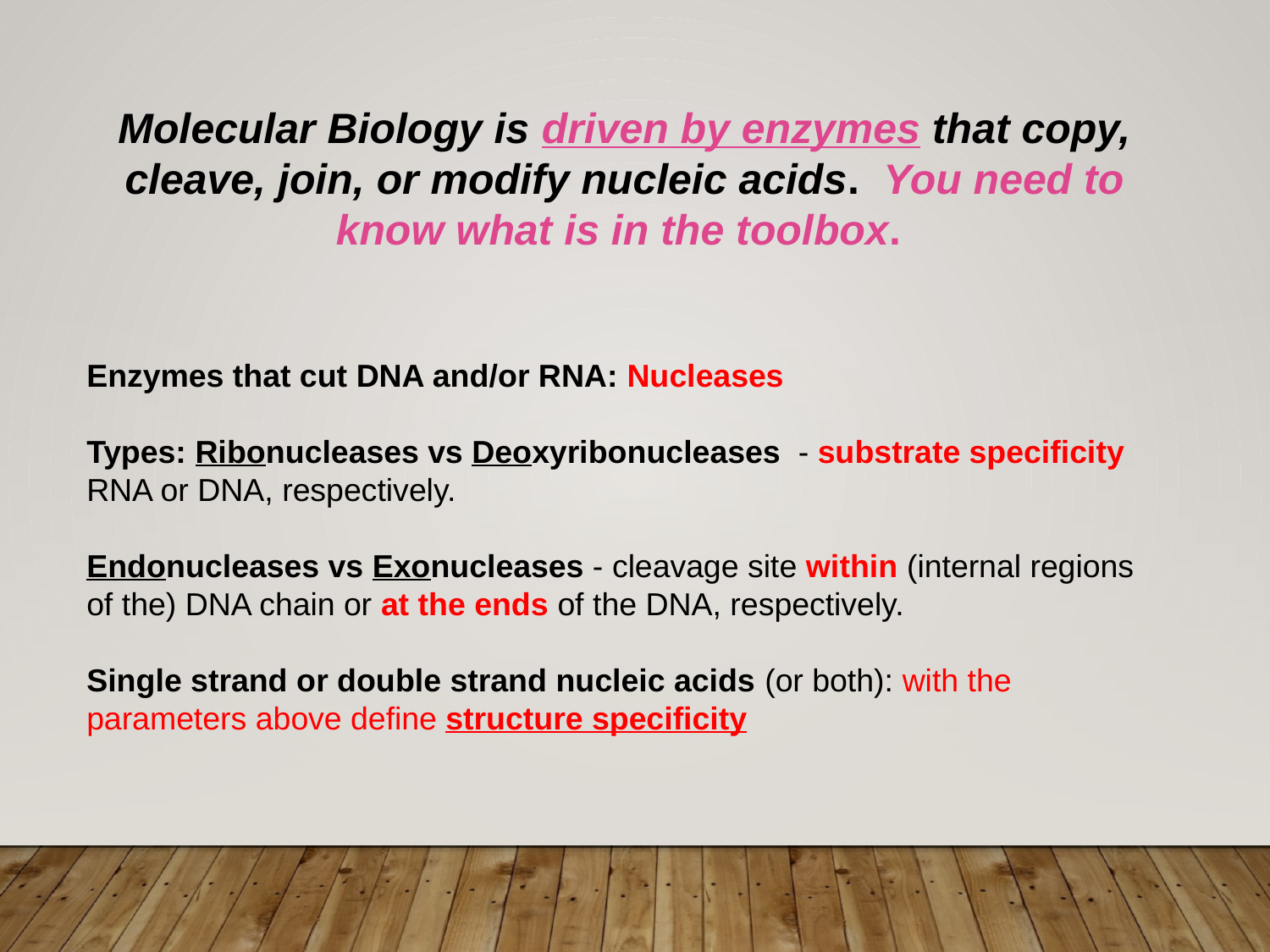

Molecular Biology is driven by enzymes that copy, cleave, join, or modify nucleic acids.  You need to know what is in the toolbox.

Enzymes that cut DNA and/or RNA: Nucleases

Types: Ribonucleases vs Deoxyribonucleases  - substrate specificity RNA or DNA, respectively.

Endonucleases vs Exonucleases - cleavage site within (internal regions of the) DNA chain or at the ends of the DNA, respectively.

Single strand or double strand nucleic acids (or both): with the parameters above define structure specificity